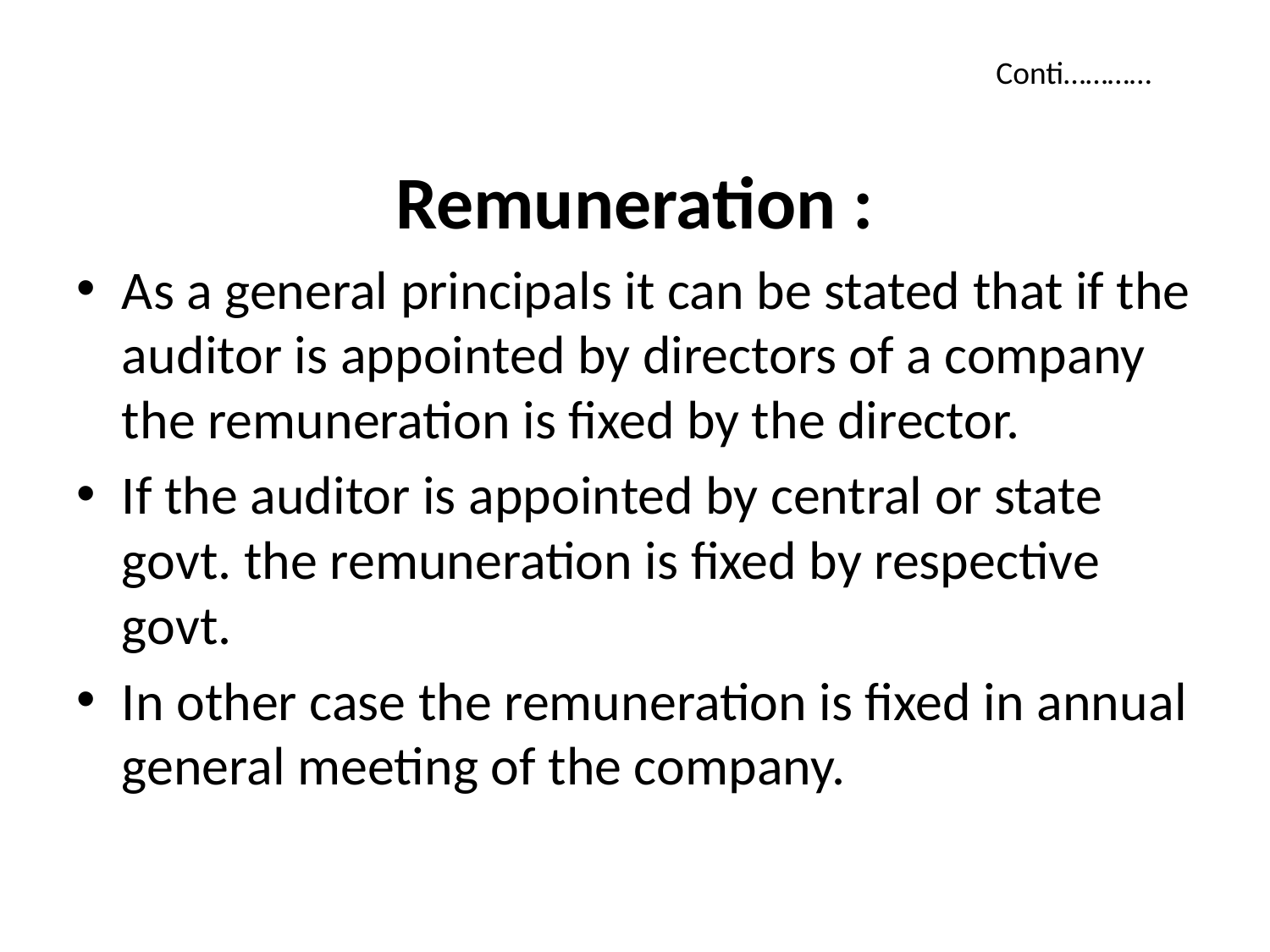

# Conti…………
                          Remuneration :
As a general principals it can be stated that if the auditor is appointed by directors of a company the remuneration is fixed by the director.
If the auditor is appointed by central or state govt. the remuneration is fixed by respective govt.
In other case the remuneration is fixed in annual general meeting of the company.